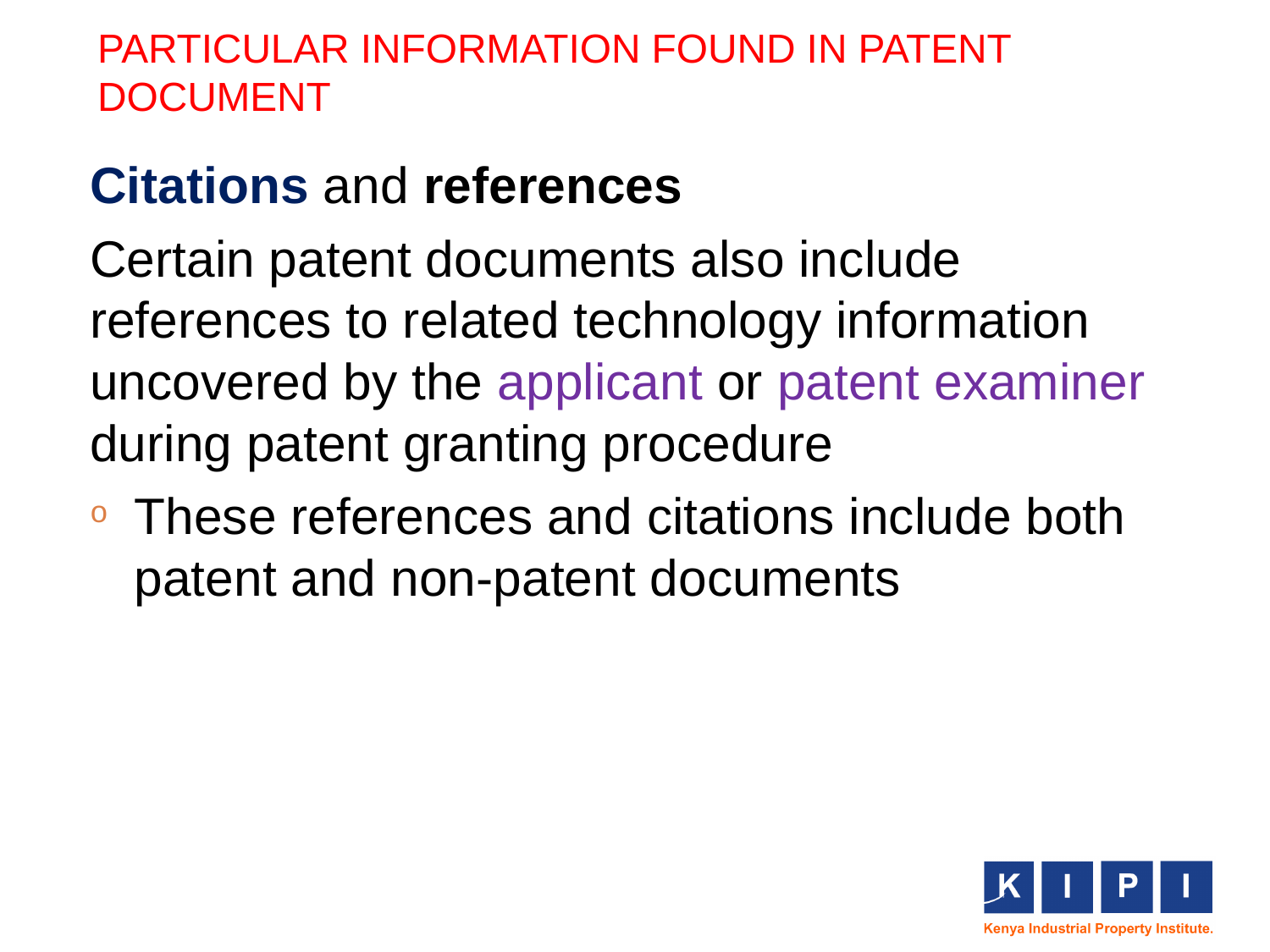

# PARTICULAR INFORMATION FOUND IN PATENT DOCUMENT
Citations and references
Certain patent documents also include references to related technology information uncovered by the applicant or patent examiner during patent granting procedure
These references and citations include both patent and non-patent documents

9